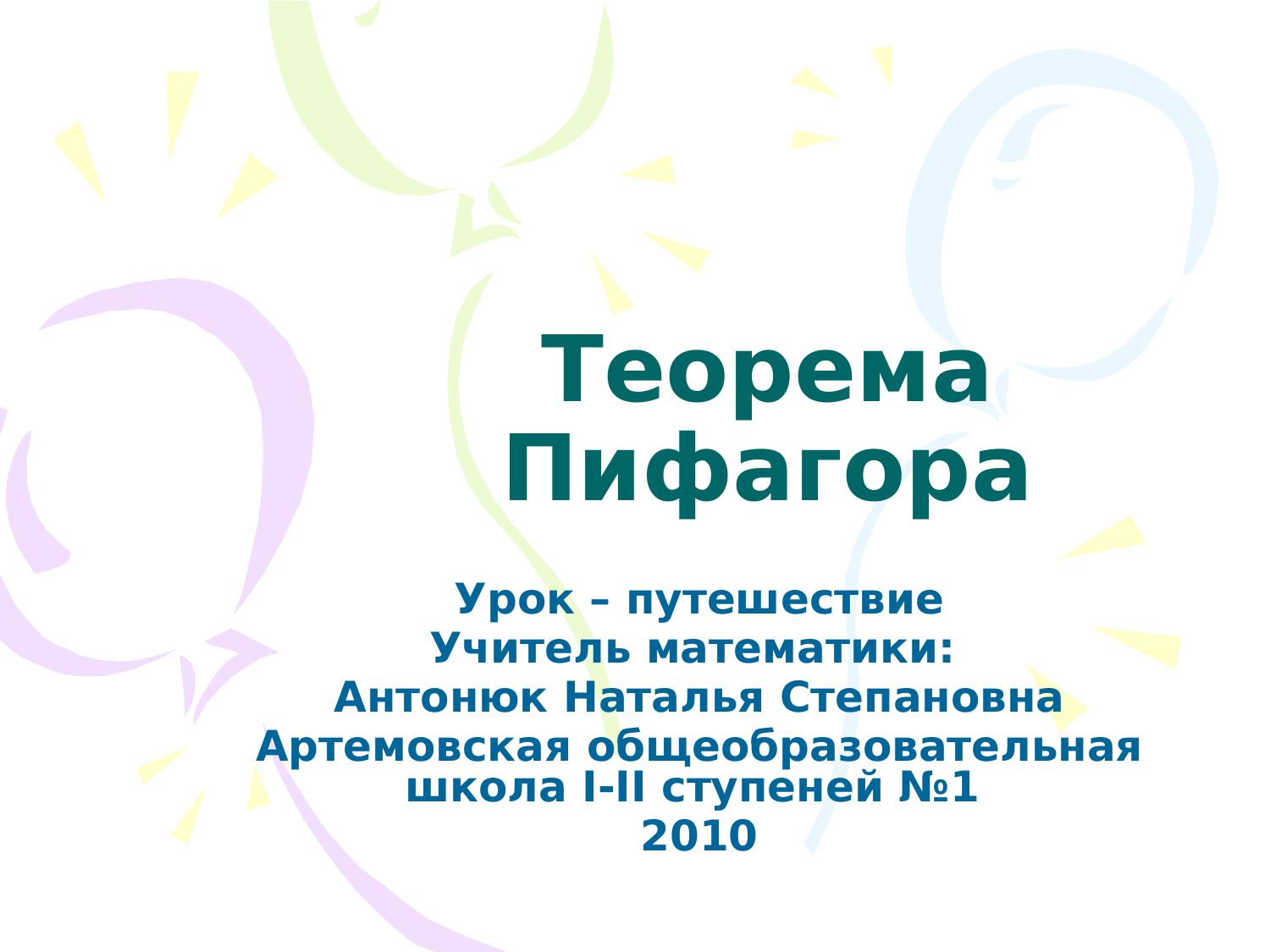

# Теорема Пифагора
Урок – путешествие
Учитель математики:
Антонюк Наталья Степановна
Артемовская общеобразовательная школа І-ІІ ступеней №1
2010